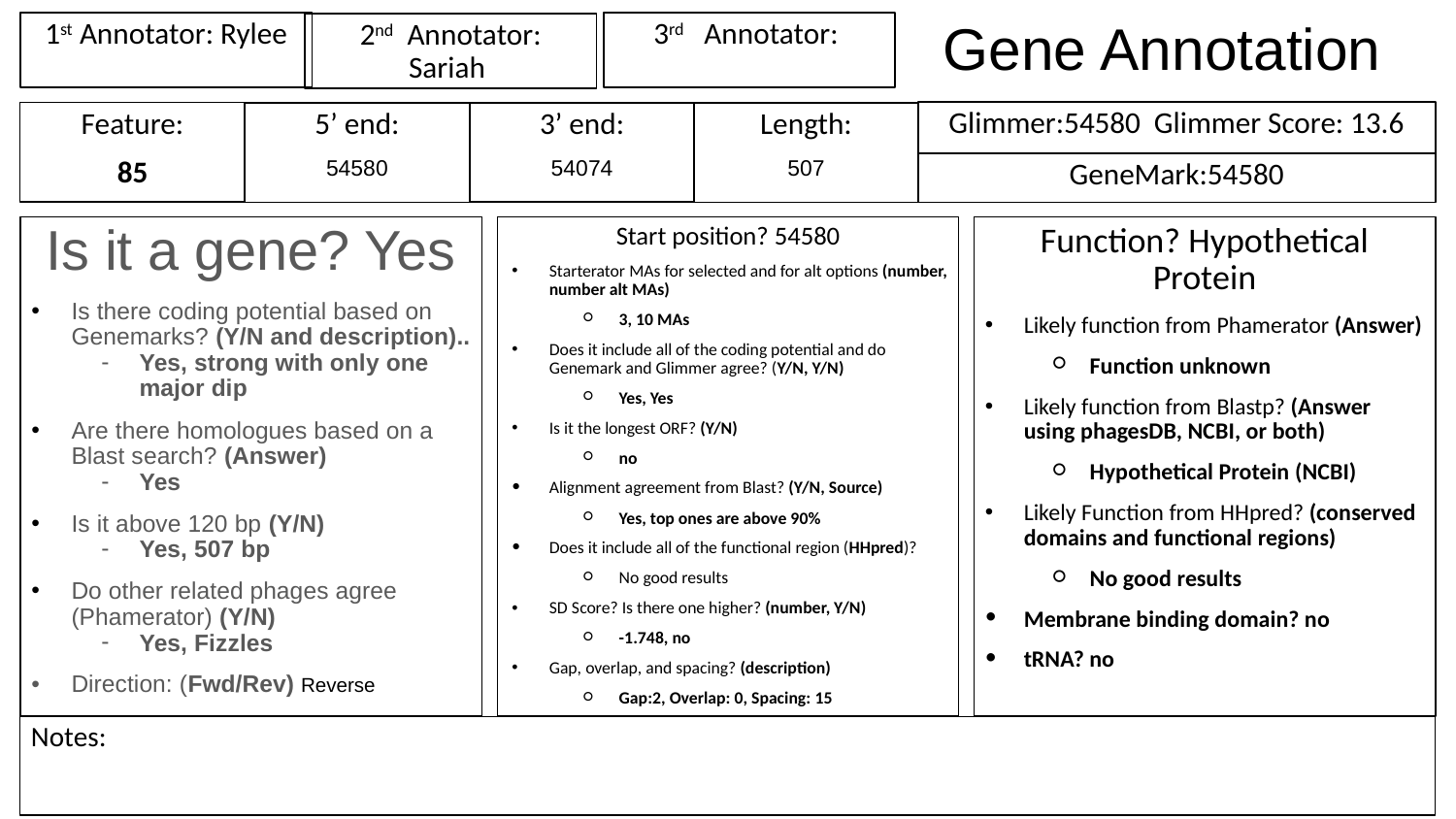

# Gene Annotation
1st Annotator: Rylee
3rd   Annotator:
2nd  Annotator:
Sariah
Glimmer:54580  Glimmer Score: 13.6
Feature:
85
3’ end:
54074
Length:
507
5’ end:
54580
GeneMark:54580
Is it a gene? Yes
Is there coding potential based on Genemarks? (Y/N and description)..
Yes, strong with only one major dip
Are there homologues based on a Blast search? (Answer)
Yes
Is it above 120 bp (Y/N)
Yes, 507 bp
Do other related phages agree (Phamerator) (Y/N)
Yes, Fizzles
Direction: (Fwd/Rev) Reverse
Start position? 54580
Starterator MAs for selected and for alt options (number, number alt MAs)
3, 10 MAs
Does it include all of the coding potential and do Genemark and Glimmer agree? (Y/N, Y/N)
Yes, Yes
Is it the longest ORF? (Y/N)
no
Alignment agreement from Blast? (Y/N, Source)
Yes, top ones are above 90%
Does it include all of the functional region (HHpred)?
No good results
SD Score? Is there one higher? (number, Y/N)
-1.748, no
Gap, overlap, and spacing? (description)
Gap:2, Overlap: 0, Spacing: 15
Function? Hypothetical Protein
Likely function from Phamerator (Answer)
Function unknown
Likely function from Blastp? (Answer using phagesDB, NCBI, or both)
Hypothetical Protein (NCBI)
Likely Function from HHpred? (conserved domains and functional regions)
No good results
Membrane binding domain? no
tRNA? no

Notes: